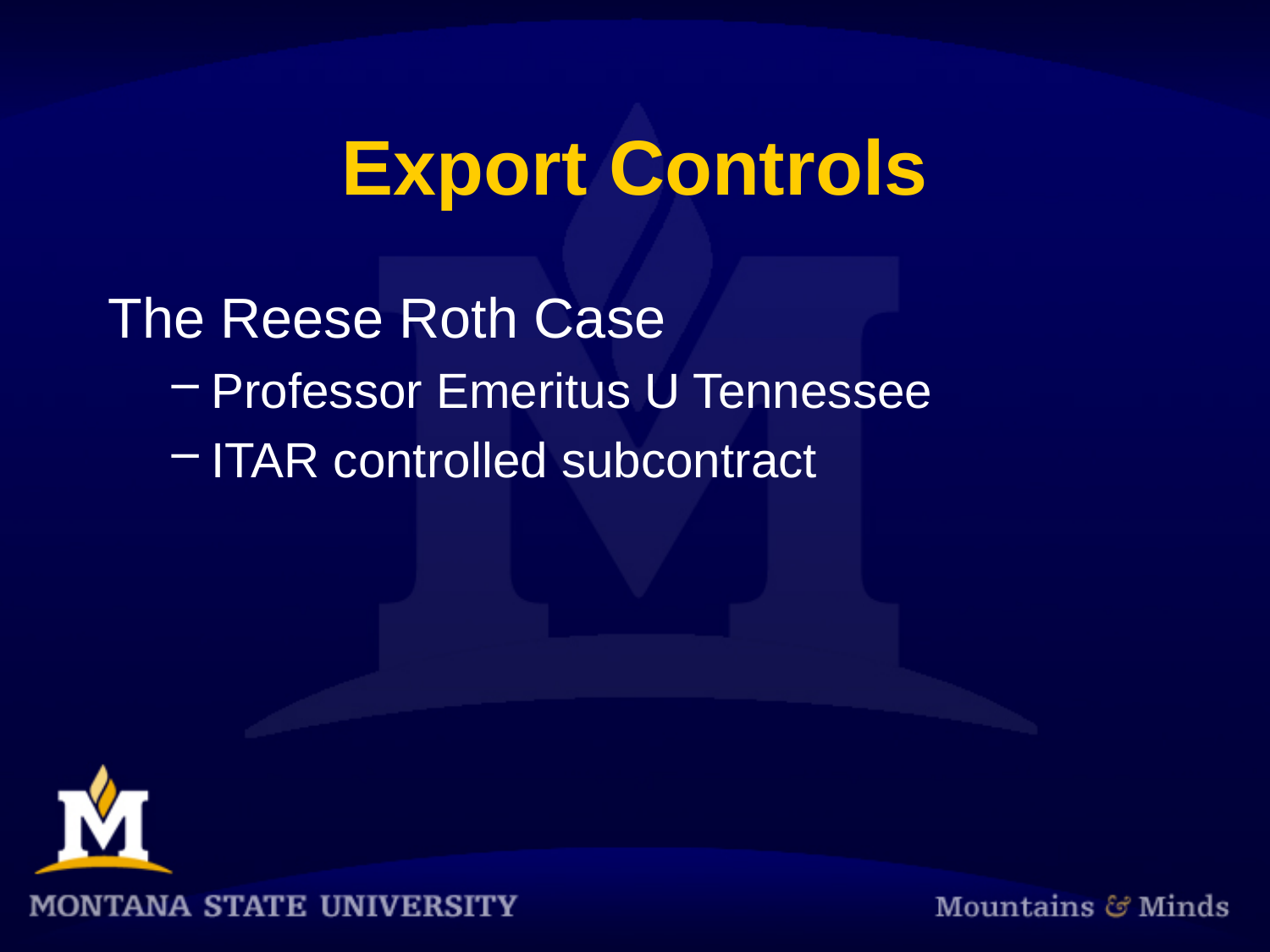

# Export Controls
The Reese Roth Case
Professor Emeritus U Tennessee
ITAR controlled subcontract